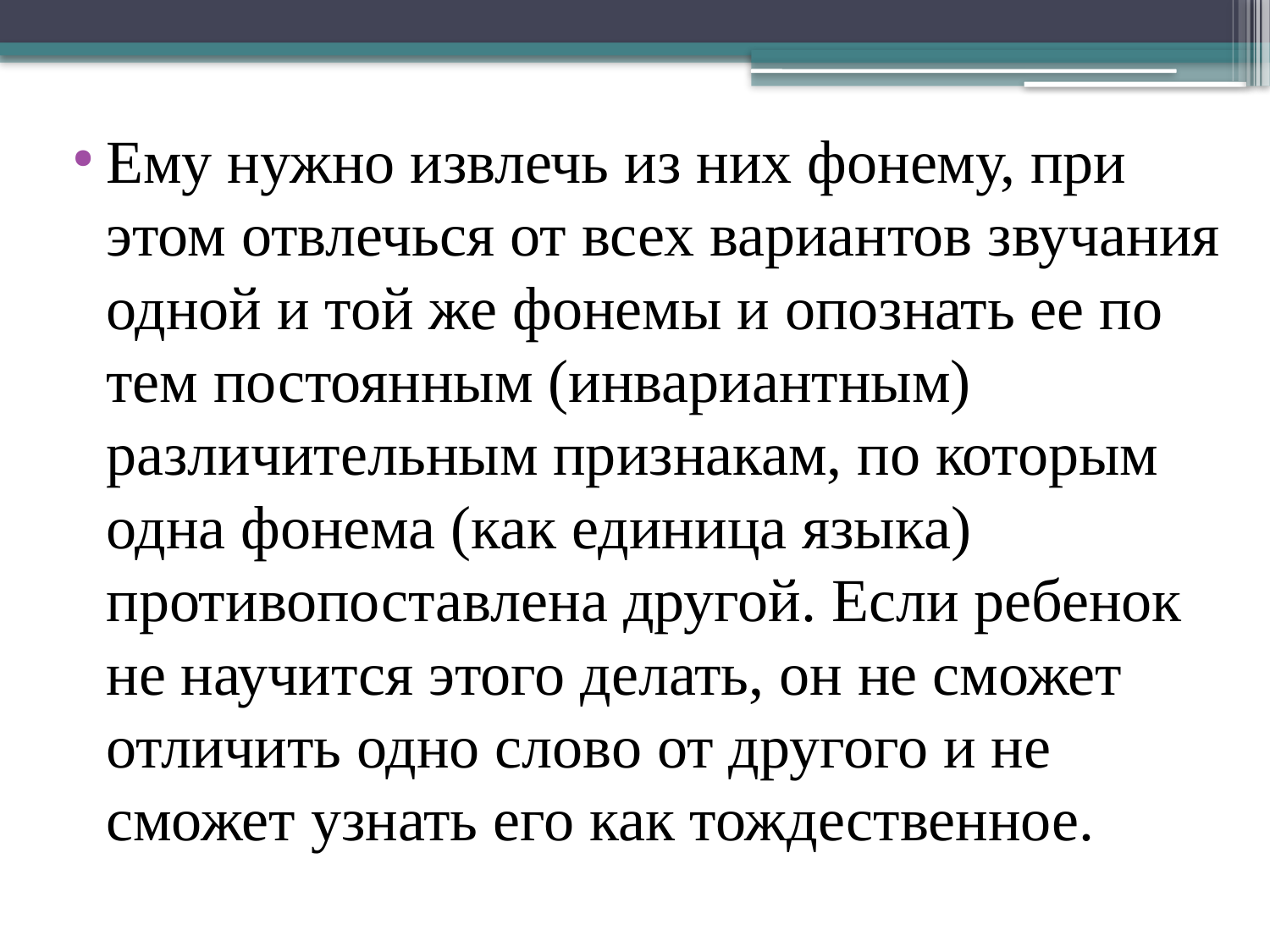

Ему нужно извлечь из них фонему, при этом отвлечься от всех вариантов звучания одной и той же фонемы и опознать ее по тем постоянным (инвариантным) различительным признакам, по которым одна фонема (как единица языка) противопоставлена другой. Если ребенок не научится этого делать, он не сможет отличить одно слово от другого и не сможет узнать его как тождественное.